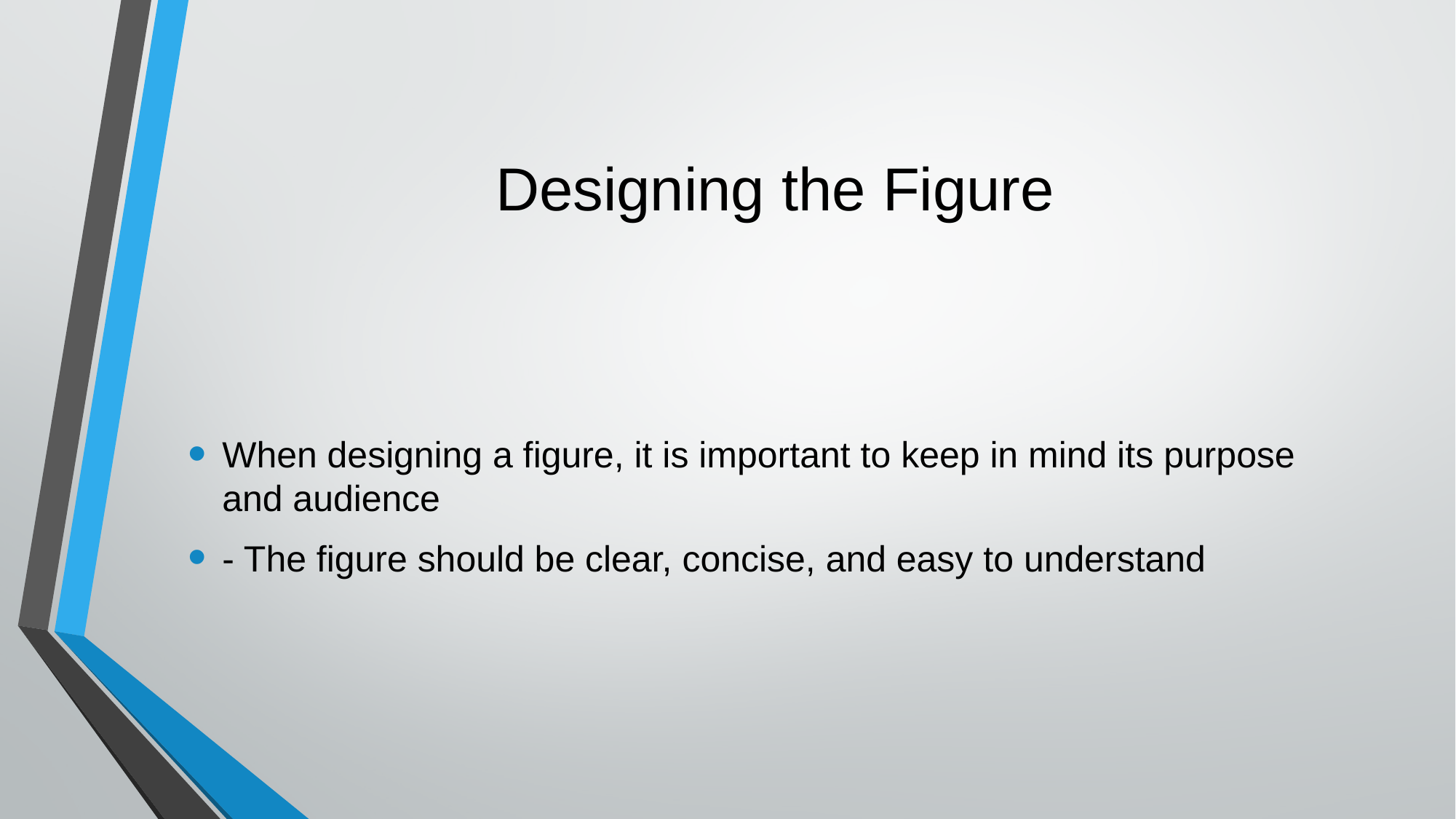

# Designing the Figure
When designing a figure, it is important to keep in mind its purpose and audience
- The figure should be clear, concise, and easy to understand